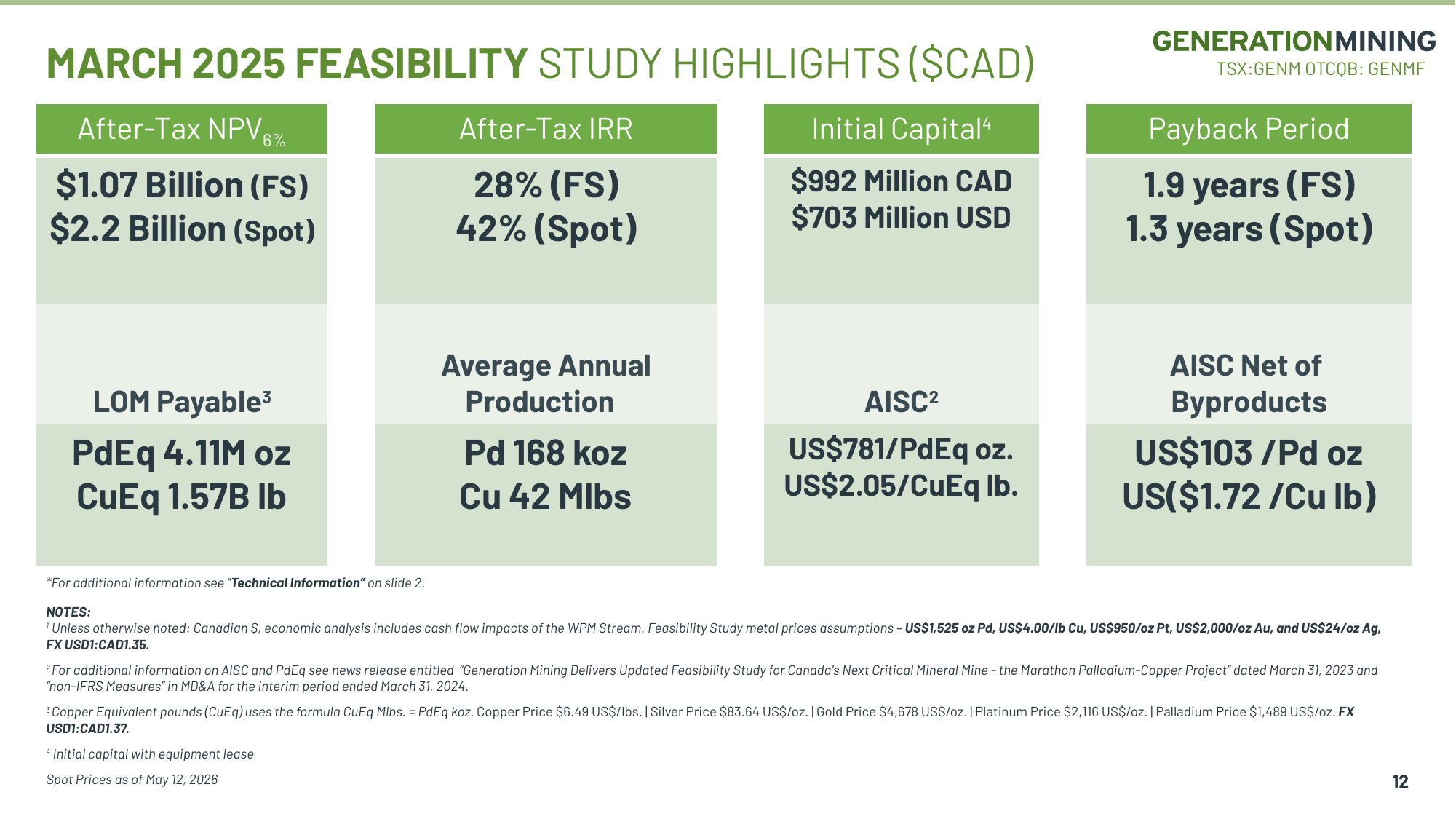

March 2025 Feasibility Study highlights ($CAD)
| After-Tax NPV6% |  | After-Tax IRR |  | Initial Capital4 |  | Payback Period |
| --- | --- | --- | --- | --- | --- | --- |
| $1.07 Billion (FS) $2.2 Billion (Spot) |  | 28% (FS) 42% (Spot) |  | $992 Million CAD $703 Million USD |  | 1.9 years (FS) 1.3 years (Spot) |
| LOM Payable3 |  | Average Annual Production |  | AISC2 |  | AISC Net of Byproducts |
| PdEq 4.11M oz CuEq 1.57B lb |  | Pd 168 koz Cu 42 Mlbs |  | US$781/PdEq oz. US$2.05/CuEq lb. |  | US$103 /Pd oz US($1.72 /Cu lb) |
*For additional information see “Technical Information” on slide 2.

NOTES:
1 Unless otherwise noted: Canadian $, economic analysis includes cash flow impacts of the WPM Stream. Feasibility Study metal prices assumptions – US$1,525 oz Pd, US$4.00/lb Cu, US$950/oz Pt, US$2,000/oz Au, and US$24/oz Ag, FX USD1:CAD1.35.
2 For additional information on AISC and PdEq see news release entitled  “Generation Mining Delivers Updated Feasibility Study for Canada's Next Critical Mineral Mine - the Marathon Palladium-Copper Project” dated March 31, 2023 and “non-IFRS Measures” in MD&A for the interim period ended March 31, 2024.
3 Copper Equivalent pounds (CuEq) uses the formula CuEq Mlbs. = PdEq koz. Copper Price $6.49 US$/lbs. | Silver Price $83.64 US$/oz. | Gold Price $4,678 US$/oz. | Platinum Price $2,116 US$/oz. | Palladium Price $1,489 US$/oz. FX USD1:CAD1.37.
4 Initial capital with equipment lease
Spot Prices as of May 12, 2026
12